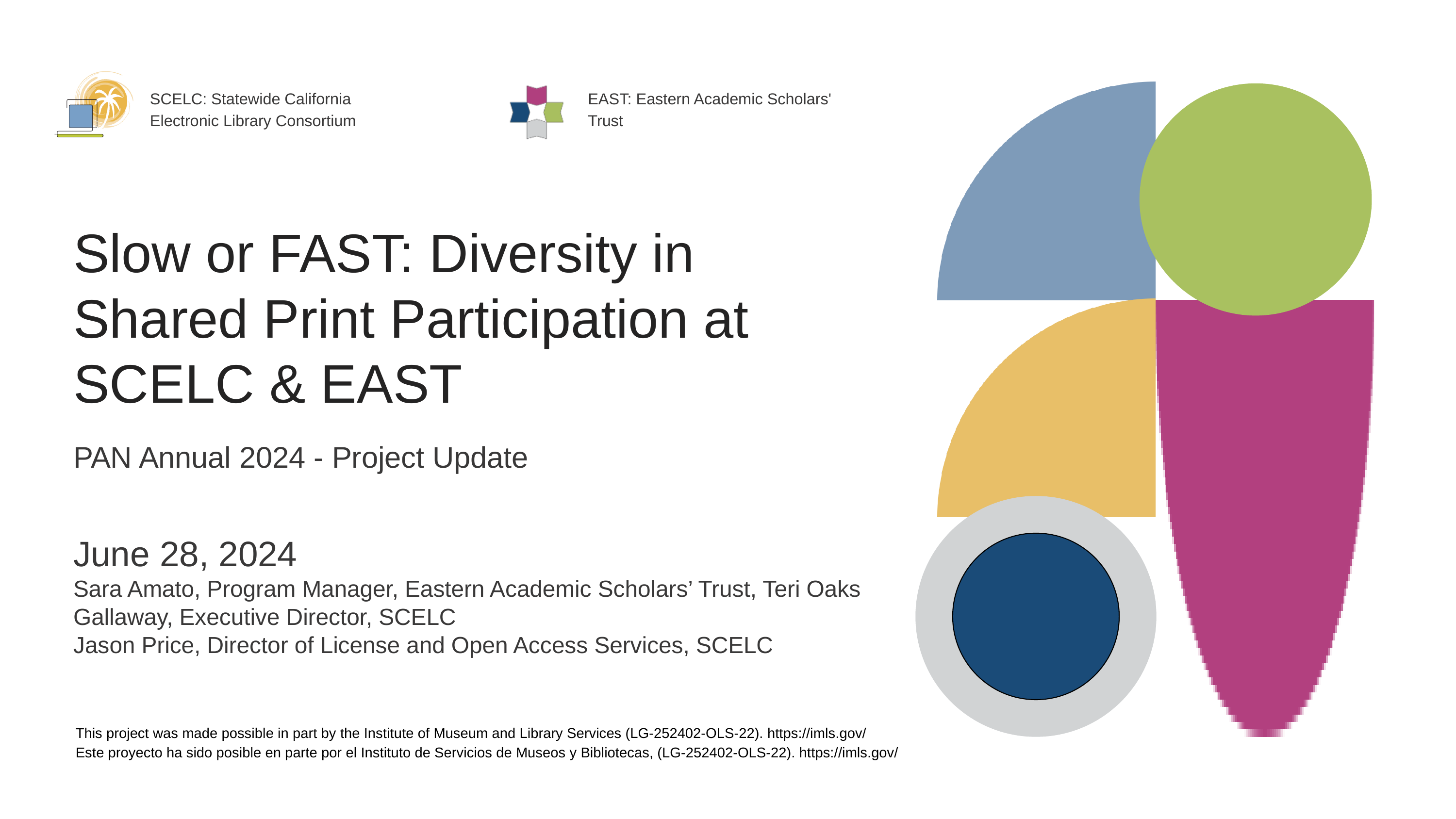

SCELC: Statewide California Electronic Library Consortium
EAST: Eastern Academic Scholars' Trust
Slow or FAST: Diversity in Shared Print Participation at SCELC & EAST
PAN Annual 2024 - Project Update

June 28, 2024
Sara Amato, Program Manager, Eastern Academic Scholars’ Trust, Teri Oaks Gallaway, Executive Director, SCELC
Jason Price, Director of License and Open Access Services, SCELC

This project was made possible in part by the Institute of Museum and Library Services (LG-252402-OLS-22). https://imls.gov/
Este proyecto ha sido posible en parte por el Instituto de Servicios de Museos y Bibliotecas, (LG-252402-OLS-22). https://imls.gov/